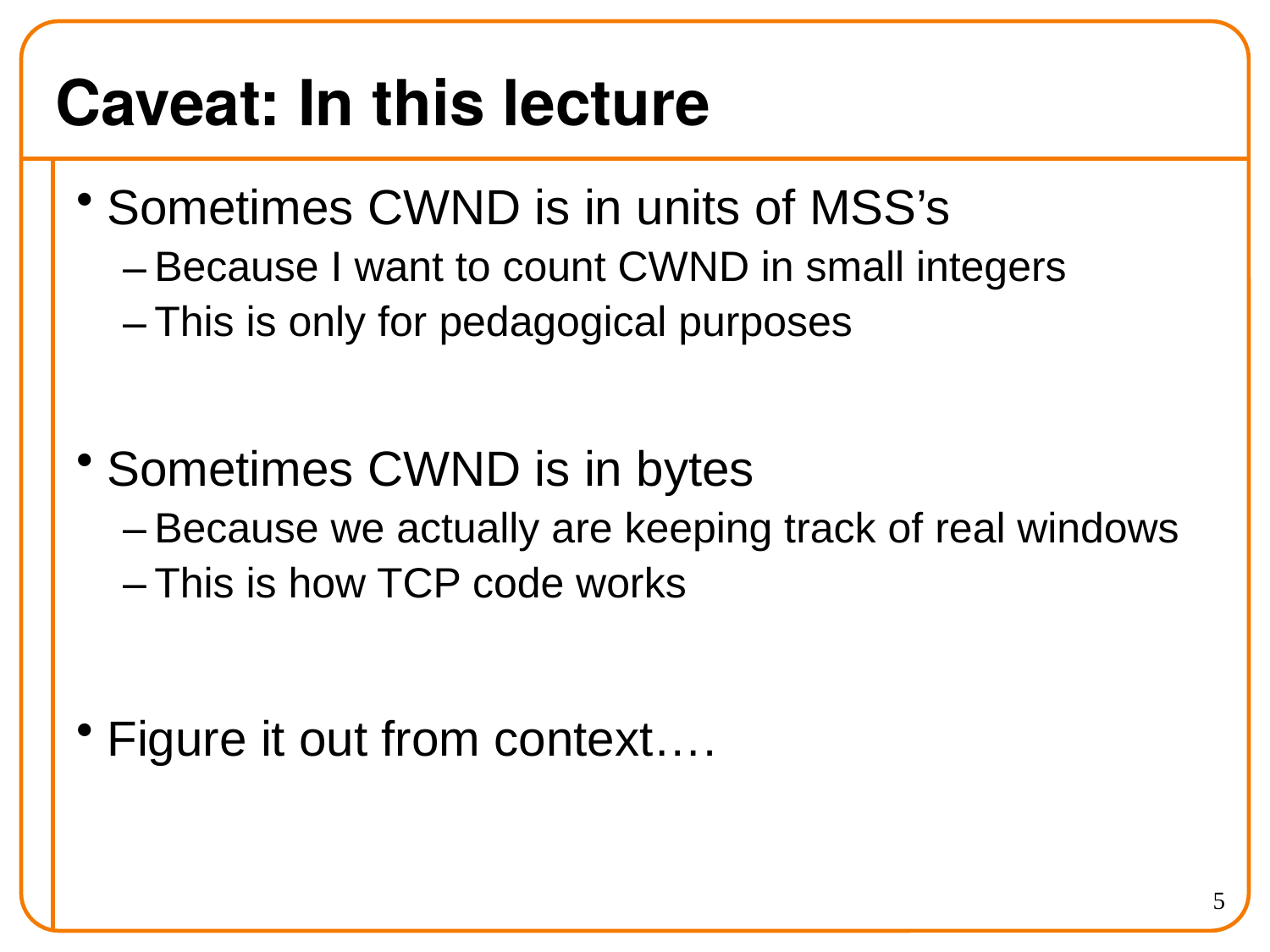

# Caveat: In this lecture
Sometimes CWND is in units of MSS’s
Because I want to count CWND in small integers
This is only for pedagogical purposes

Sometimes CWND is in bytes
Because we actually are keeping track of real windows
This is how TCP code works

Figure it out from context….
5